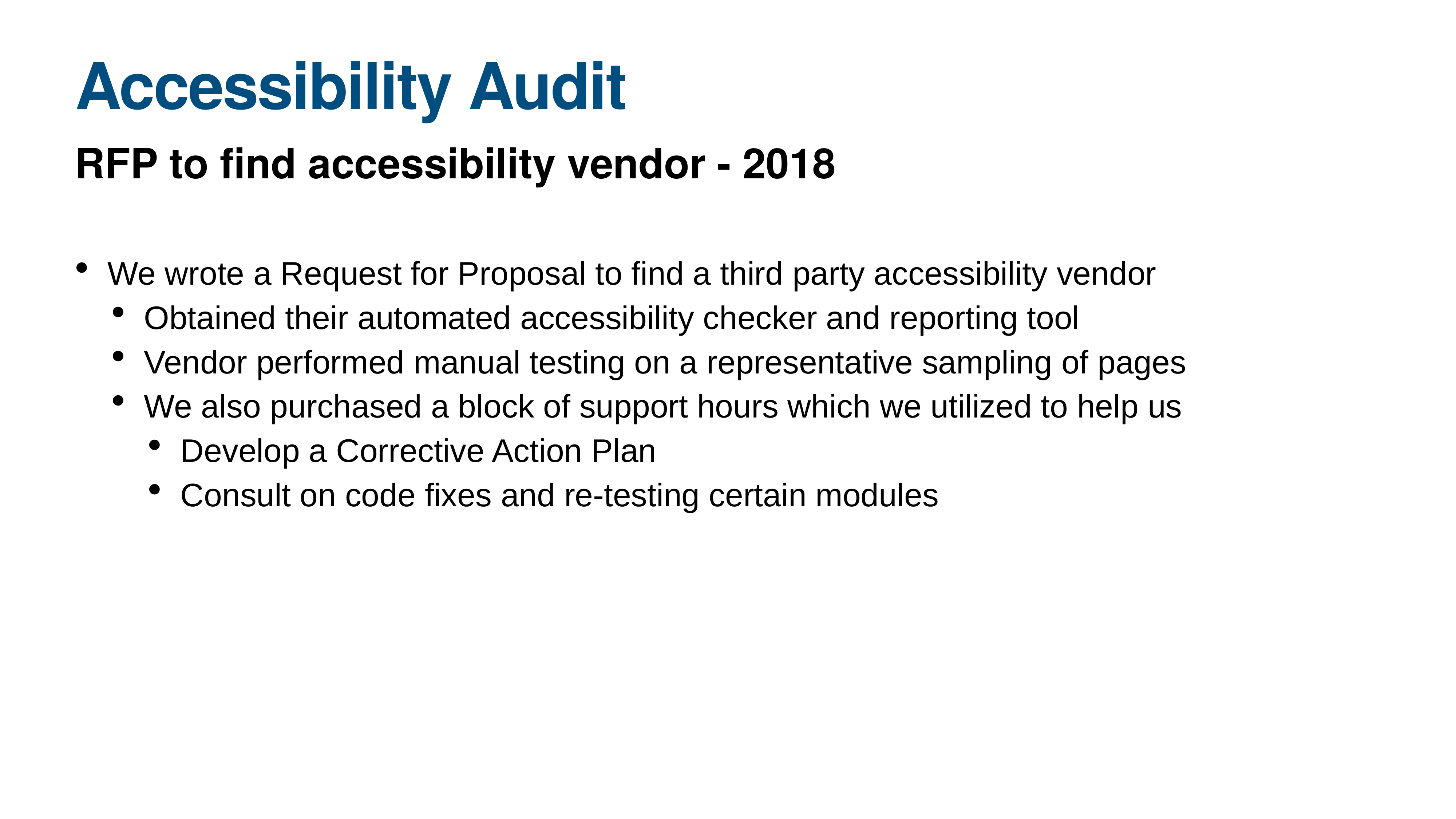

# Accessibility Audit
RFP to find accessibility vendor - 2018
We wrote a Request for Proposal to find a third party accessibility vendor
Obtained their automated accessibility checker and reporting tool
Vendor performed manual testing on a representative sampling of pages
We also purchased a block of support hours which we utilized to help us
Develop a Corrective Action Plan
Consult on code fixes and re-testing certain modules